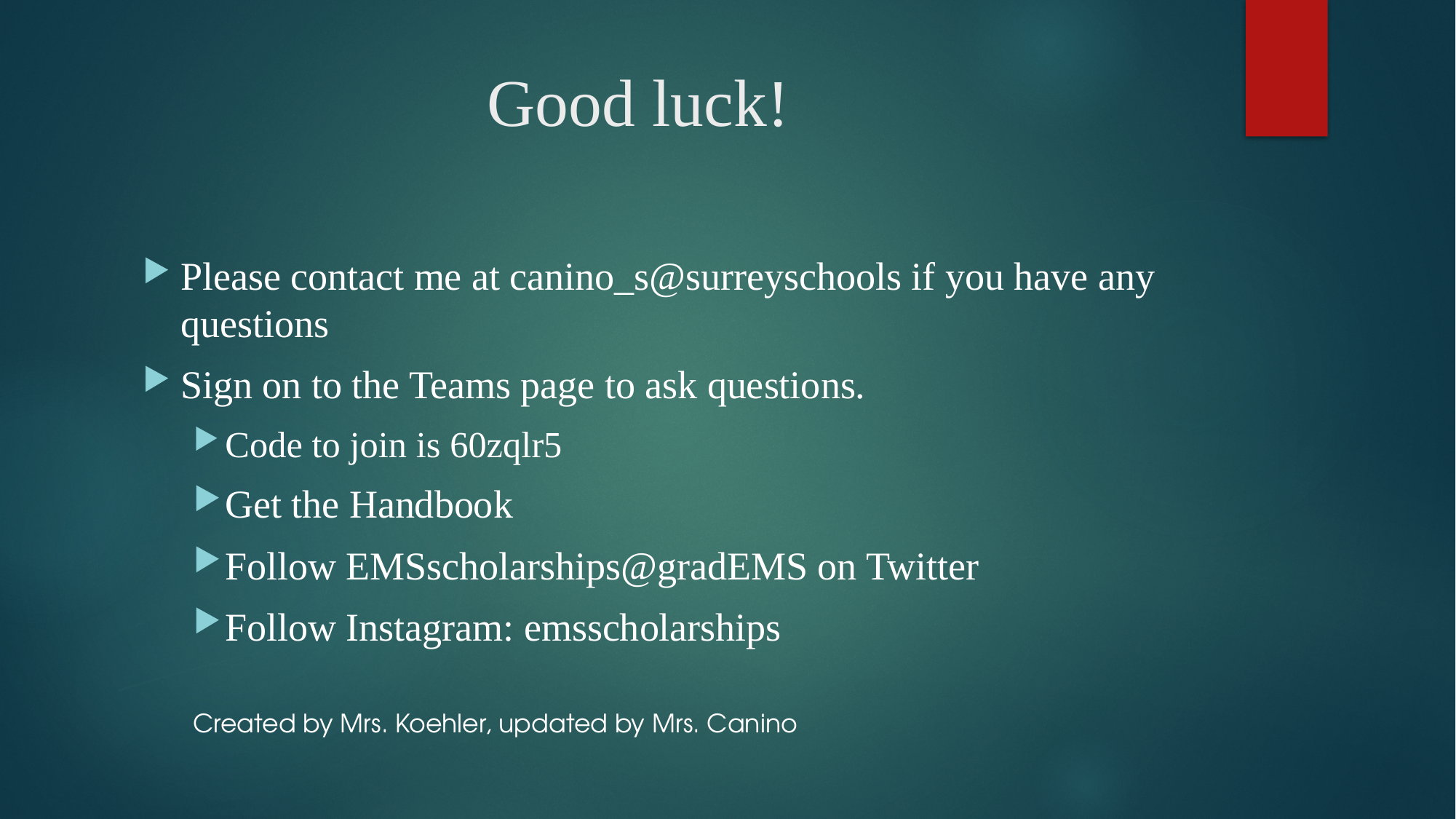

# Good luck!
Please contact me at canino_s@surreyschools if you have any questions
Sign on to the Teams page to ask questions.
Code to join is 60zqlr5
Get the Handbook
Follow EMSscholarships@gradEMS on Twitter
Follow Instagram: emsscholarships

Created by Mrs. Koehler, updated by Mrs. Canino